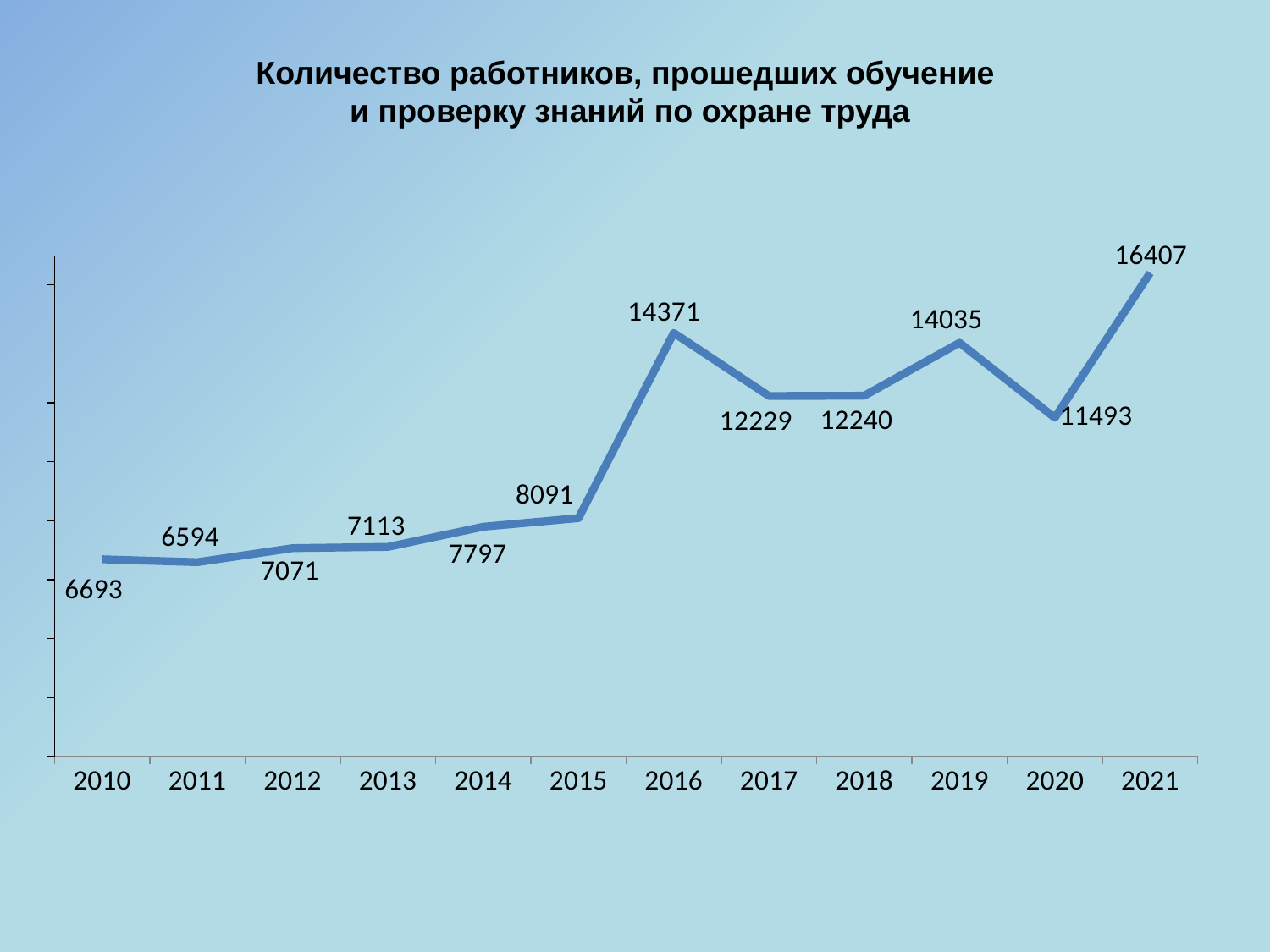

Количество работников, прошедших обучение
и проверку знаний по охране труда

### Chart

| Category |  |
|---|---|
| 2010 | 6693.0 |
| 2011 | 6594.0 |
| 2012 | 7071.0 |
| 2013 | 7113.0 |
| 2014 | 7797.0 |
| 2015 | 8091.0 |
| 2016 | 14371.0 |
| 2017 | 12229.0 |
| 2018 | 12240.0 |
| 2019 | 14035.0 |
| 2020 | 11493.0 |
| 2021 | 16407.0 |